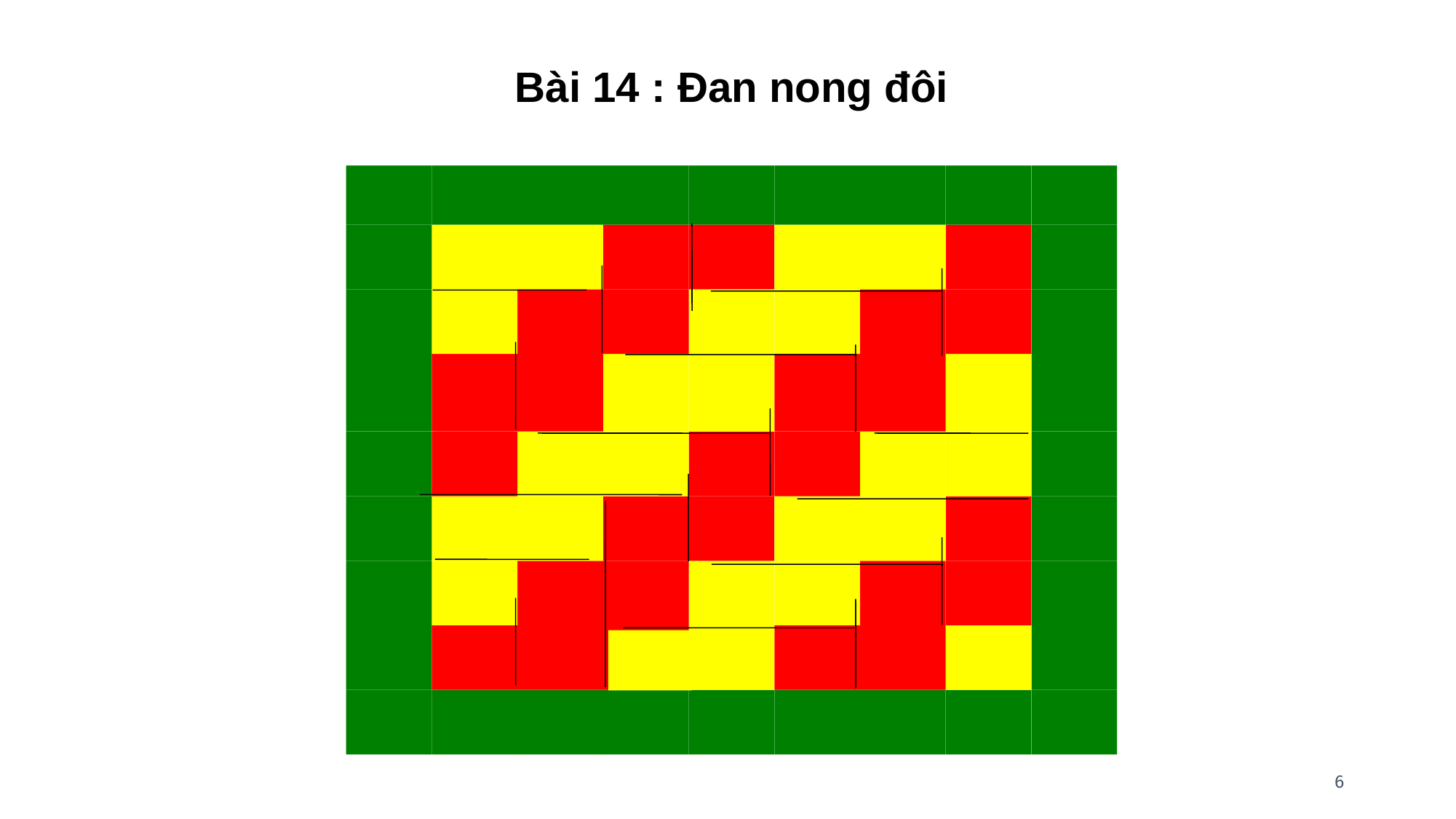

Bài 14 : Đan nong đôi

6